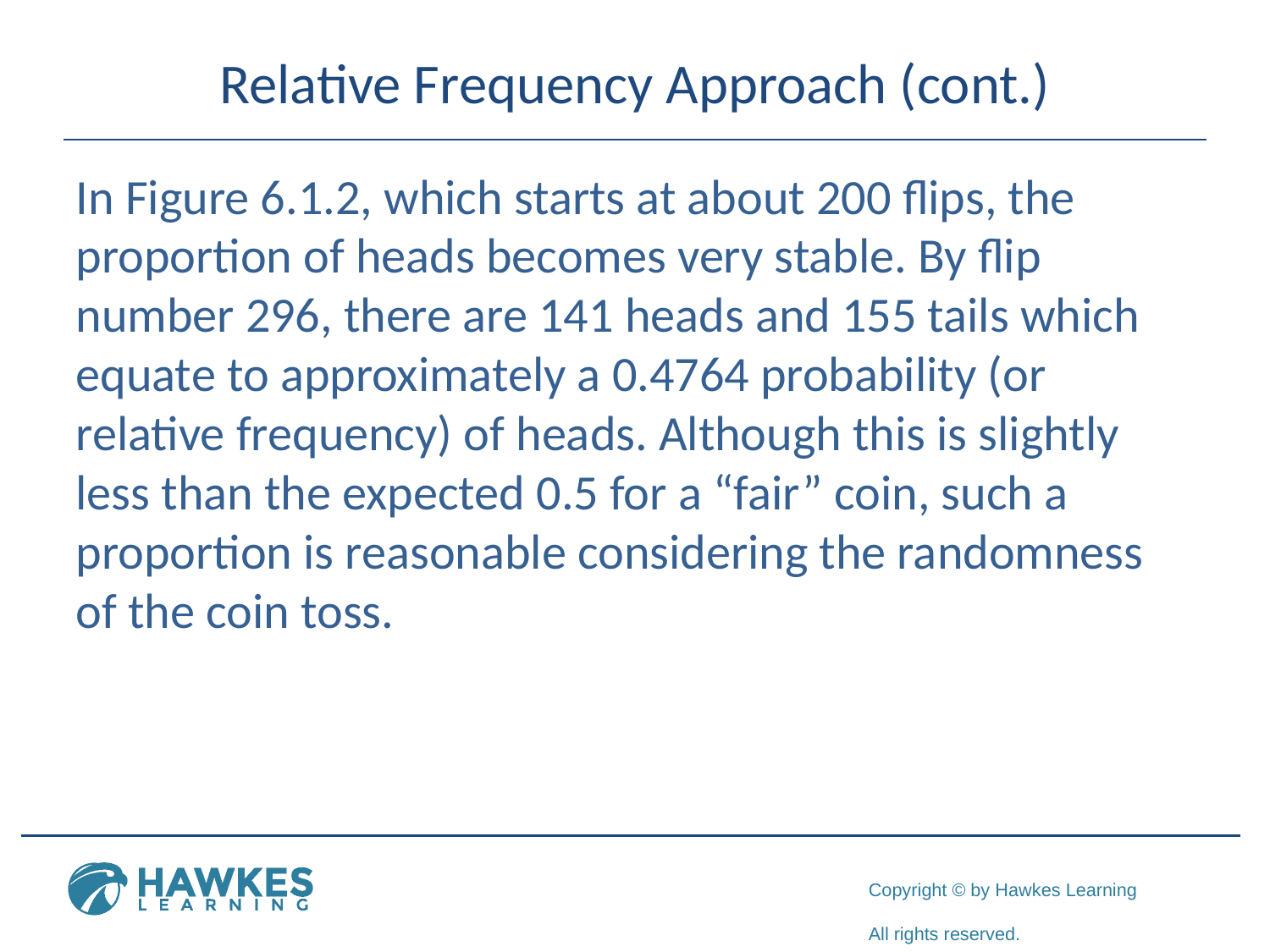

# Relative Frequency Approach (cont.)
In Figure 6.1.2, which starts at about 200 flips, the proportion of heads becomes very stable. By flip number 296, there are 141 heads and 155 tails which equate to approximately a 0.4764 probability (or relative frequency) of heads. Although this is slightly less than the expected 0.5 for a “fair” coin, such a proportion is reasonable considering the randomness of the coin toss.